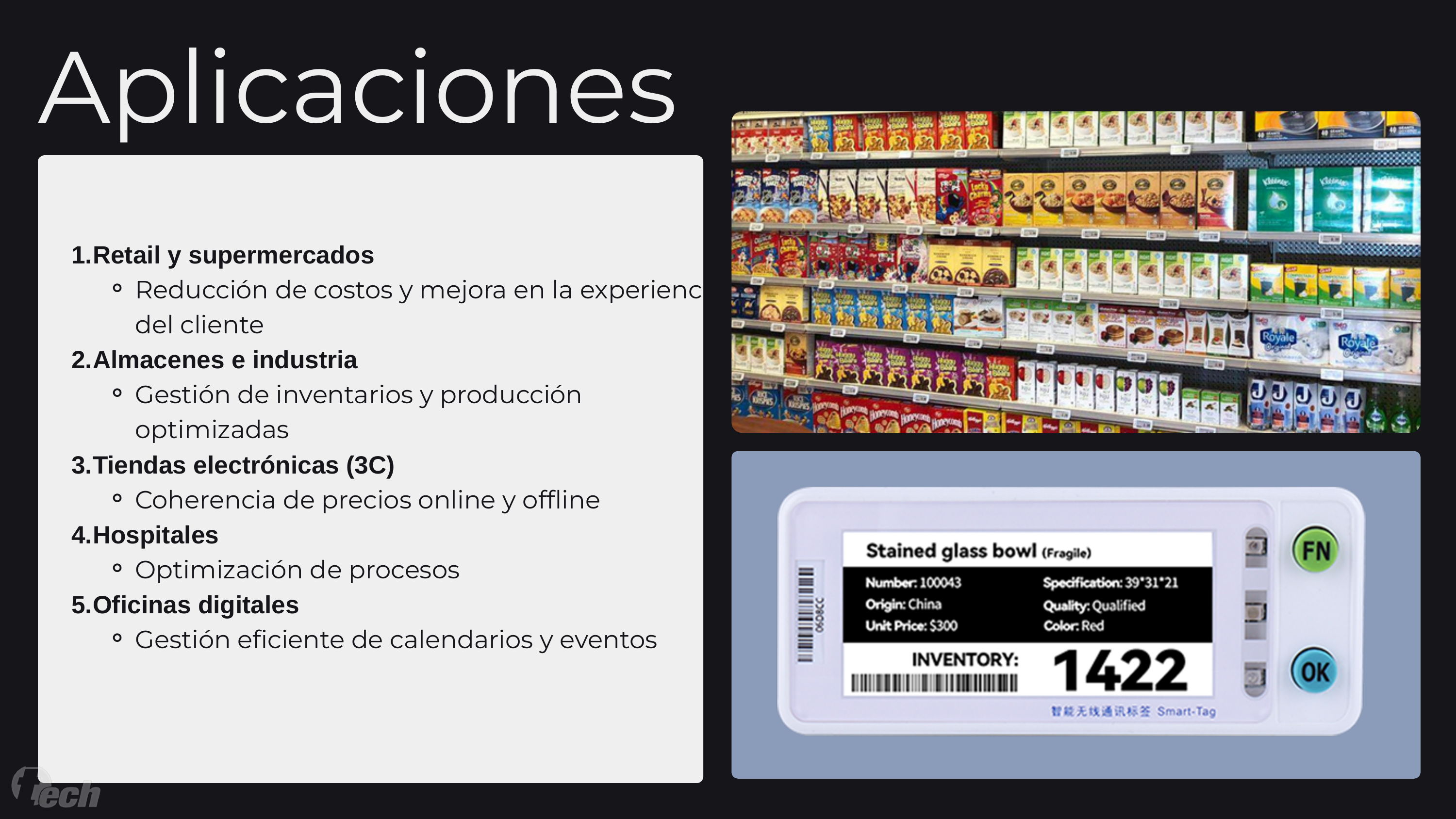

Aplicaciones

Retail y supermercados
Reducción de costos y mejora en la experiencia del cliente
Almacenes e industria
Gestión de inventarios y producción optimizadas
Tiendas electrónicas (3C)
Coherencia de precios online y offline
Hospitales
Optimización de procesos
Oficinas digitales
Gestión eficiente de calendarios y eventos